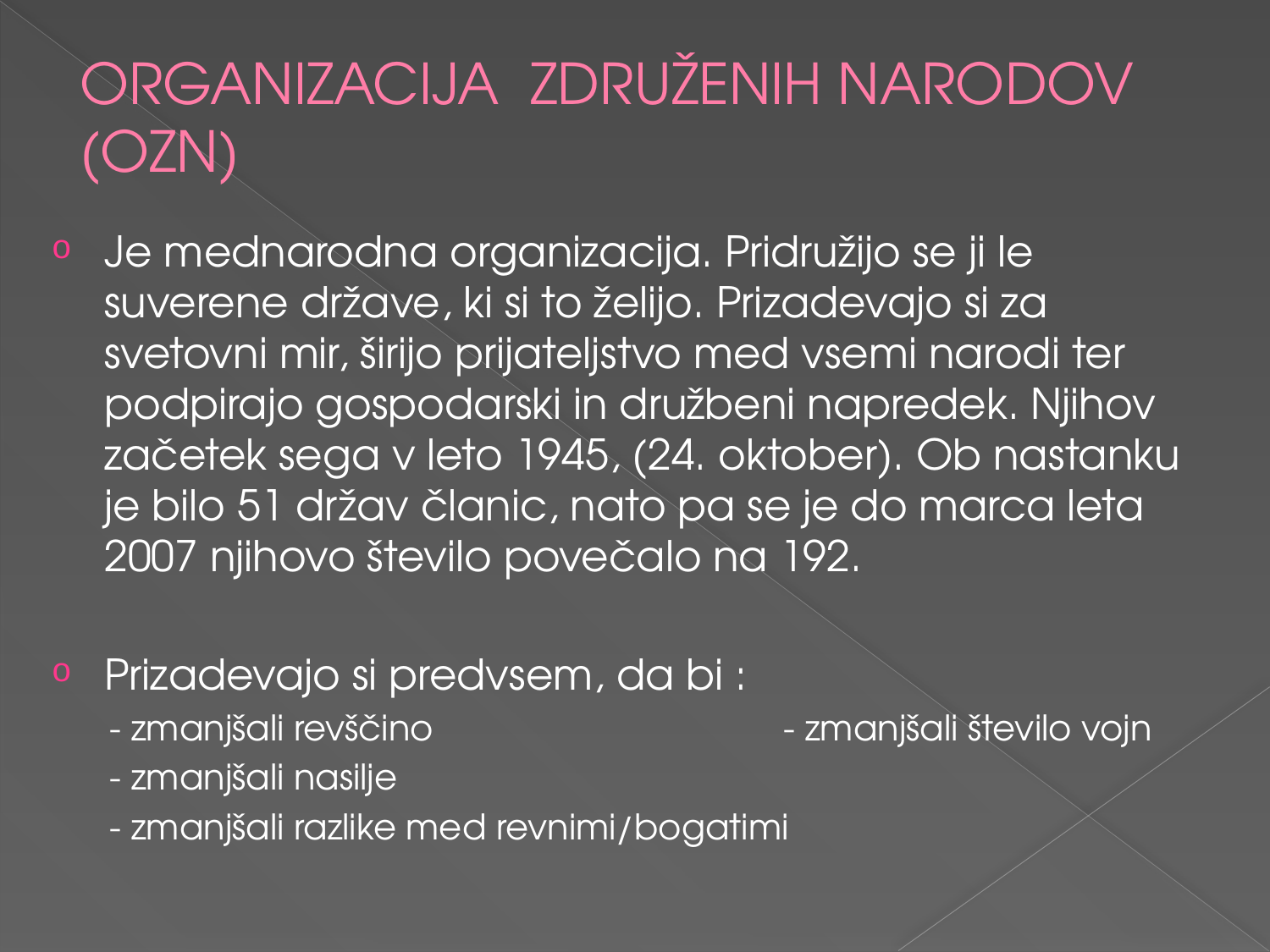

# ORGANIZACIJA  ZDRUŽENIH NARODOV  (OZN)
Je mednarodna organizacija. Pridružijo se ji le suverene države, ki si to želijo. Prizadevajo si za svetovni mir, širijo prijateljstvo med vsemi narodi ter podpirajo gospodarski in družbeni napredek. Njihov začetek sega v leto 1945, (24. oktober). Ob nastanku je bilo 51 držav članic, nato pa se je do marca leta 2007 njihovo število povečalo na 192.

Prizadevajo si predvsem, da bi :
      - zmanjšali revščino                                    - zmanjšali število vojn
      - zmanjšali nasilje
      - zmanjšali razlike med revnimi/bogatimi